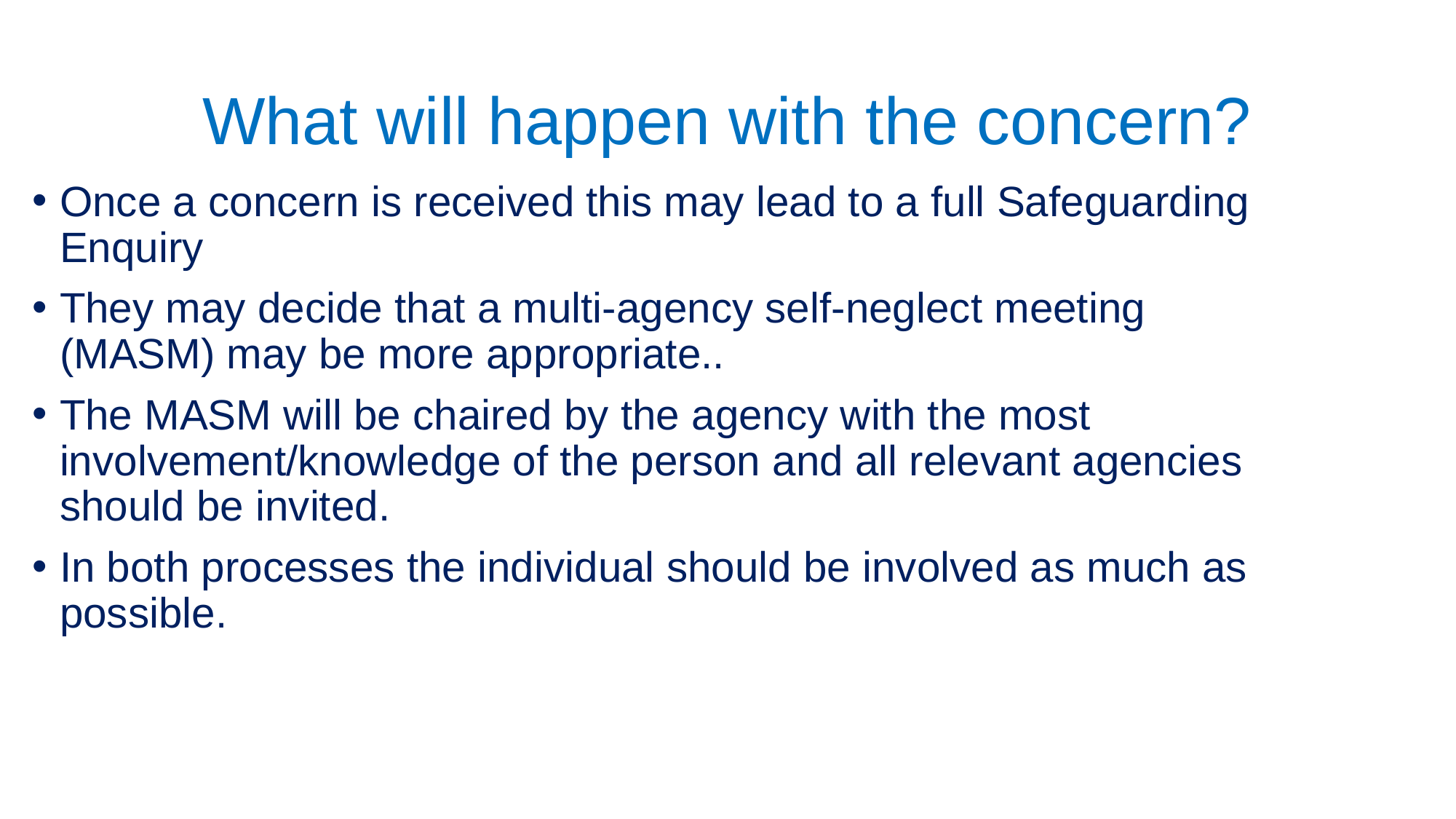

# What will happen with the concern?
Once a concern is received this may lead to a full Safeguarding Enquiry
They may decide that a multi-agency self-neglect meeting (MASM) may be more appropriate..
The MASM will be chaired by the agency with the most involvement/knowledge of the person and all relevant agencies should be invited.
In both processes the individual should be involved as much as possible.